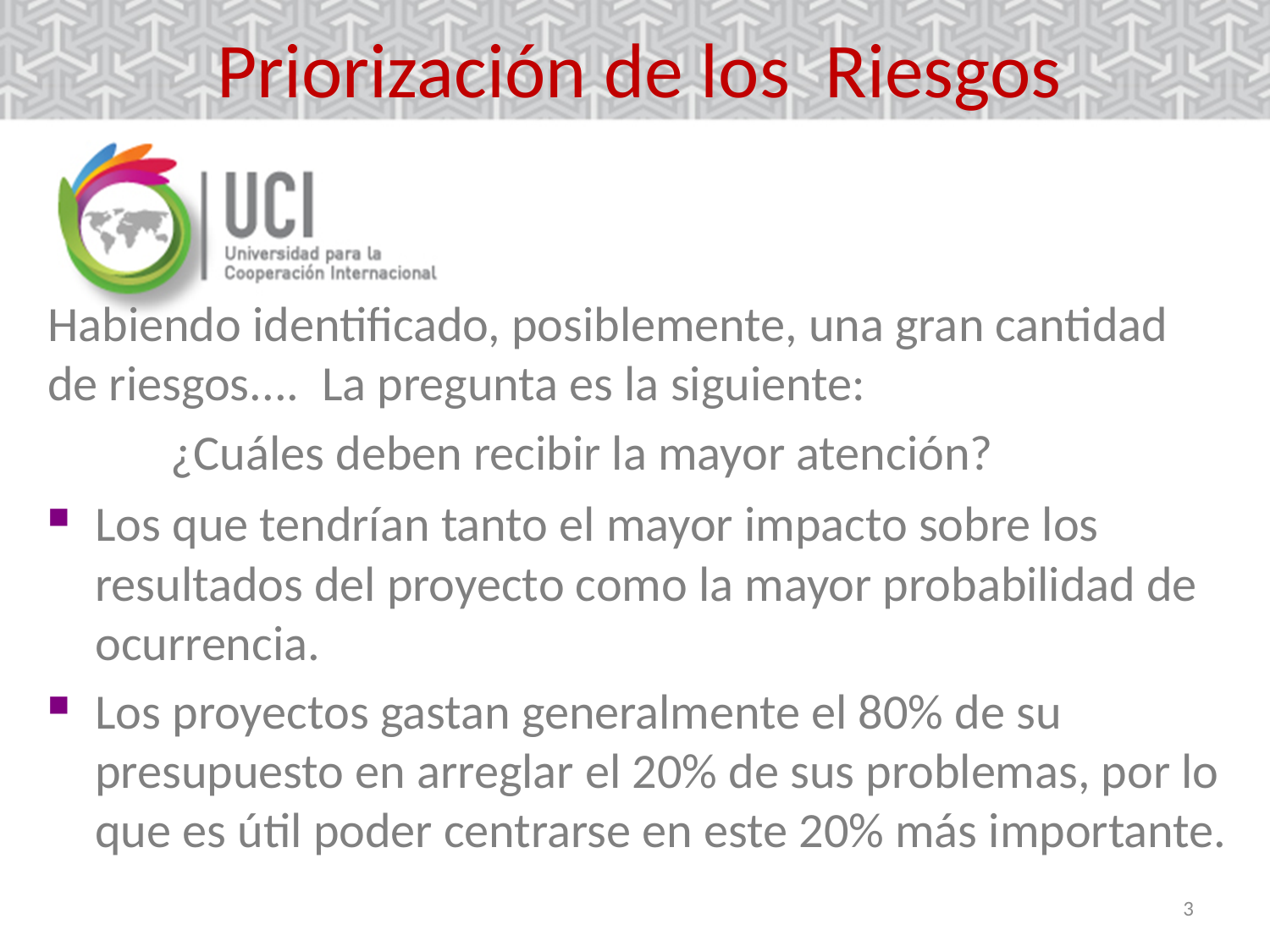

# Priorización de los  Riesgos
Habiendo identificado, posiblemente, una gran cantidad de riesgos....  La pregunta es la siguiente:
           ¿Cuáles deben recibir la mayor atención?
Los que tendrían tanto el mayor impacto sobre los resultados del proyecto como la mayor probabilidad de ocurrencia.
Los proyectos gastan generalmente el 80% de su presupuesto en arreglar el 20% de sus problemas, por lo que es útil poder centrarse en este 20% más importante.
3